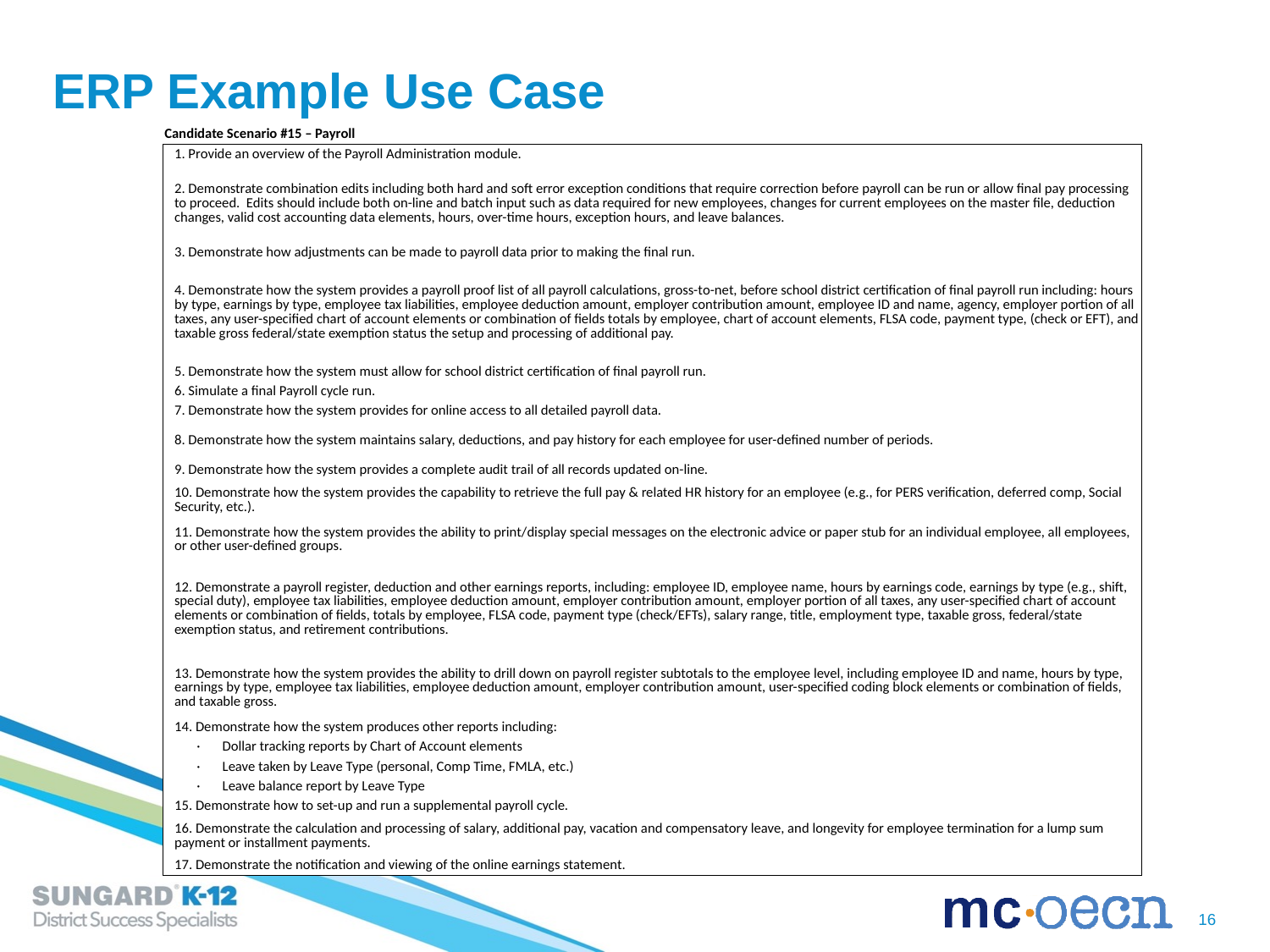

# ERP Example Use Case
| Candidate Scenario #15 – Payroll |
| --- |
| 1. Provide an overview of the Payroll Administration module. |
| 2. Demonstrate combination edits including both hard and soft error exception conditions that require correction before payroll can be run or allow final pay processing to proceed. Edits should include both on-line and batch input such as data required for new employees, changes for current employees on the master file, deduction changes, valid cost accounting data elements, hours, over-time hours, exception hours, and leave balances. |
| 3. Demonstrate how adjustments can be made to payroll data prior to making the final run. |
| 4. Demonstrate how the system provides a payroll proof list of all payroll calculations, gross-to-net, before school district certification of final payroll run including: hours by type, earnings by type, employee tax liabilities, employee deduction amount, employer contribution amount, employee ID and name, agency, employer portion of all taxes, any user-specified chart of account elements or combination of fields totals by employee, chart of account elements, FLSA code, payment type, (check or EFT), and taxable gross federal/state exemption status the setup and processing of additional pay. |
| 5. Demonstrate how the system must allow for school district certification of final payroll run. |
| 6. Simulate a final Payroll cycle run. |
| 7. Demonstrate how the system provides for online access to all detailed payroll data. |
| 8. Demonstrate how the system maintains salary, deductions, and pay history for each employee for user-defined number of periods. |
| 9. Demonstrate how the system provides a complete audit trail of all records updated on-line. |
| 10. Demonstrate how the system provides the capability to retrieve the full pay & related HR history for an employee (e.g., for PERS verification, deferred comp, Social Security, etc.). |
| 11. Demonstrate how the system provides the ability to print/display special messages on the electronic advice or paper stub for an individual employee, all employees, or other user-defined groups. |
| 12. Demonstrate a payroll register, deduction and other earnings reports, including: employee ID, employee name, hours by earnings code, earnings by type (e.g., shift, special duty), employee tax liabilities, employee deduction amount, employer contribution amount, employer portion of all taxes, any user-specified chart of account elements or combination of fields, totals by employee, FLSA code, payment type (check/EFTs), salary range, title, employment type, taxable gross, federal/state exemption status, and retirement contributions. |
| 13. Demonstrate how the system provides the ability to drill down on payroll register subtotals to the employee level, including employee ID and name, hours by type, earnings by type, employee tax liabilities, employee deduction amount, employer contribution amount, user-specified coding block elements or combination of fields, and taxable gross. |
| 14. Demonstrate how the system produces other reports including: |
| ·       Dollar tracking reports by Chart of Account elements |
| ·       Leave taken by Leave Type (personal, Comp Time, FMLA, etc.) |
| ·       Leave balance report by Leave Type |
| 15. Demonstrate how to set-up and run a supplemental payroll cycle. |
| 16. Demonstrate the calculation and processing of salary, additional pay, vacation and compensatory leave, and longevity for employee termination for a lump sum payment or installment payments. |
| 17. Demonstrate the notification and viewing of the online earnings statement. |
16